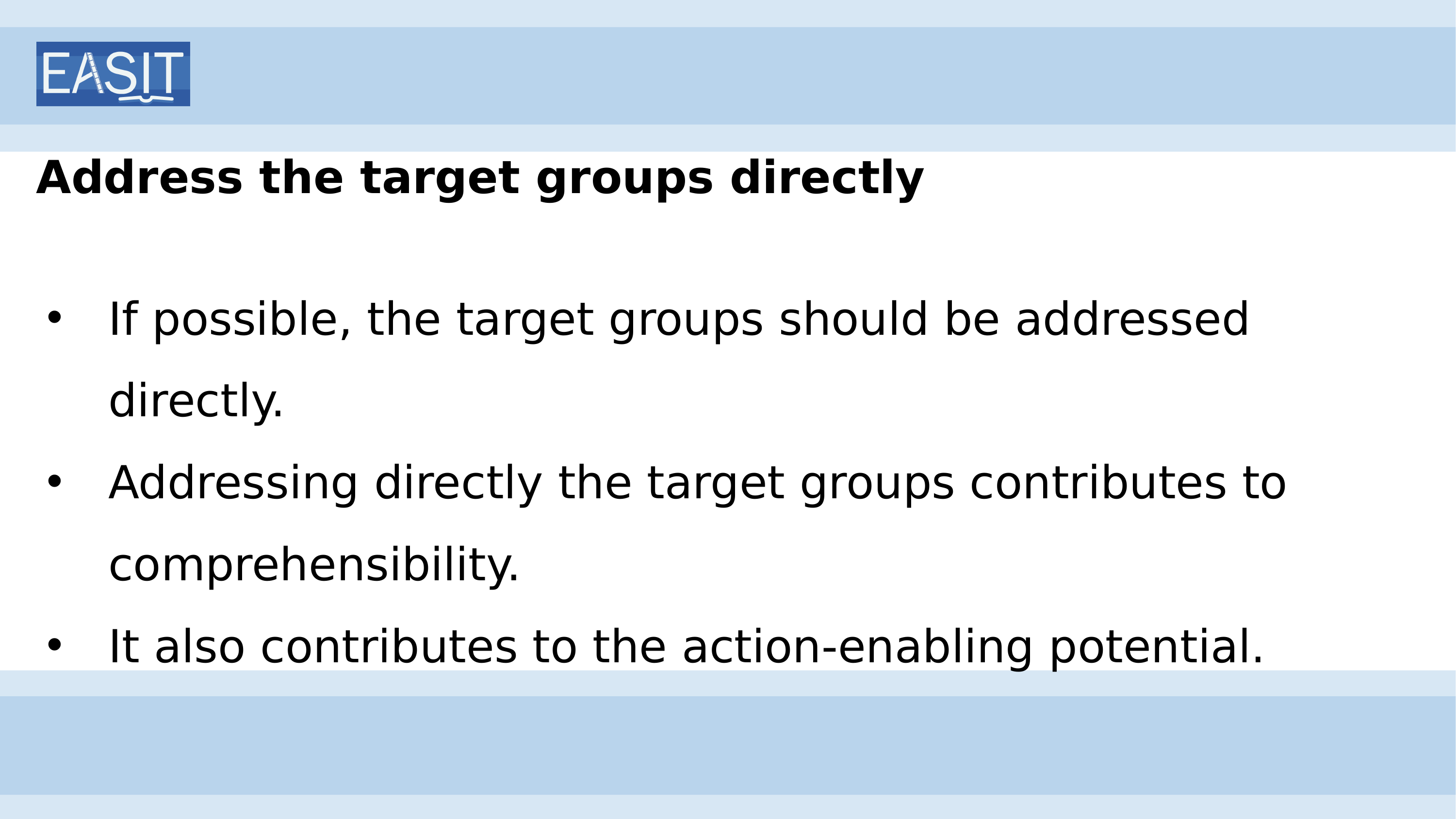

# Address the target groups directly
If possible, the target groups should be addressed directly.
Addressing directly the target groups contributes to comprehensibility.
It also contributes to the action-enabling potential.